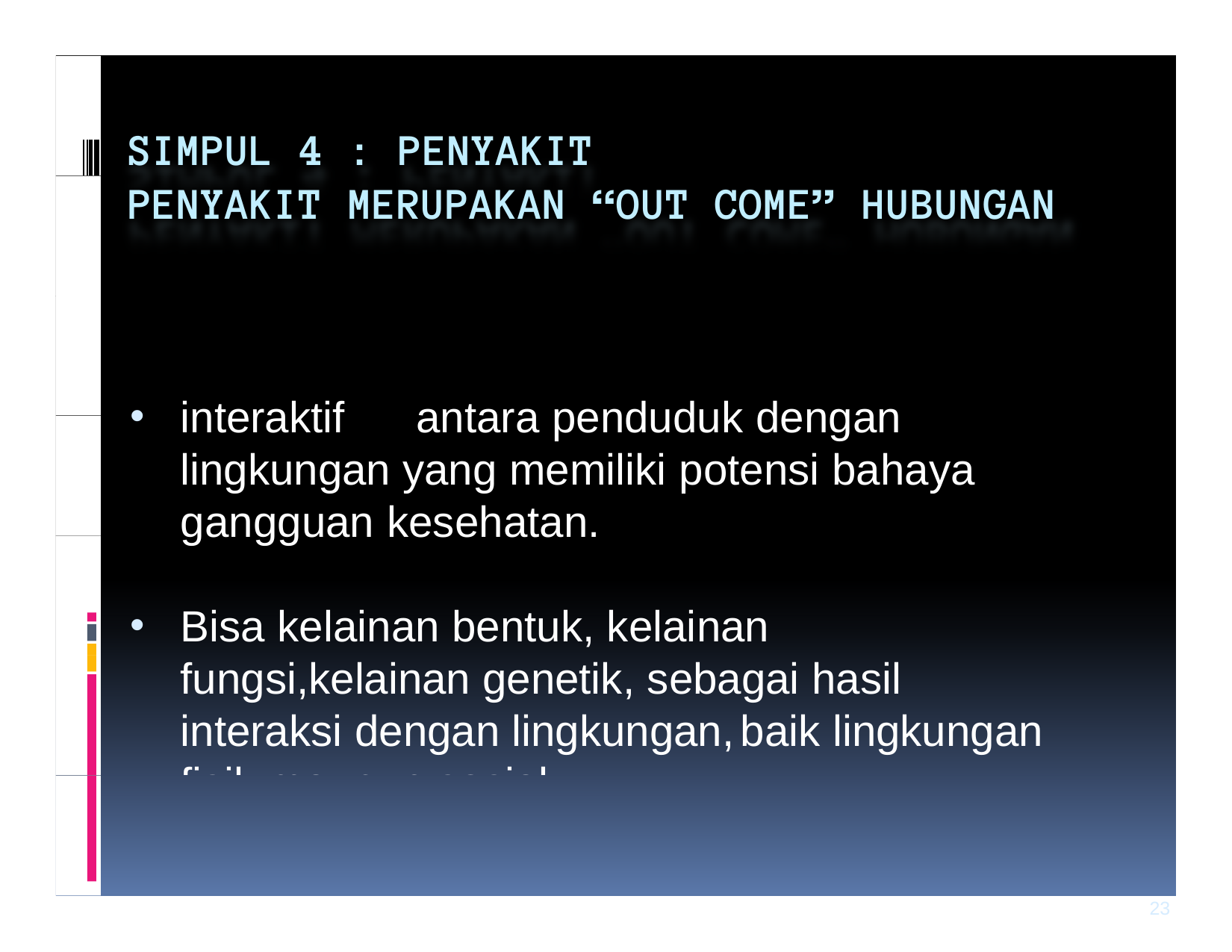

SIMPUL 4 : PENYAKIT
PENYAKIT MERUPAKAN “OUT COME” HUBUNGAN

interaktif	antara penduduk dengan lingkungan yang memiliki potensi bahaya gangguan kesehatan.

Bisa kelainan bentuk, kelainan fungsi,kelainan genetik, sebagai hasil interaksi dengan lingkungan,	baik lingkungan fisik maupun sosial.

23